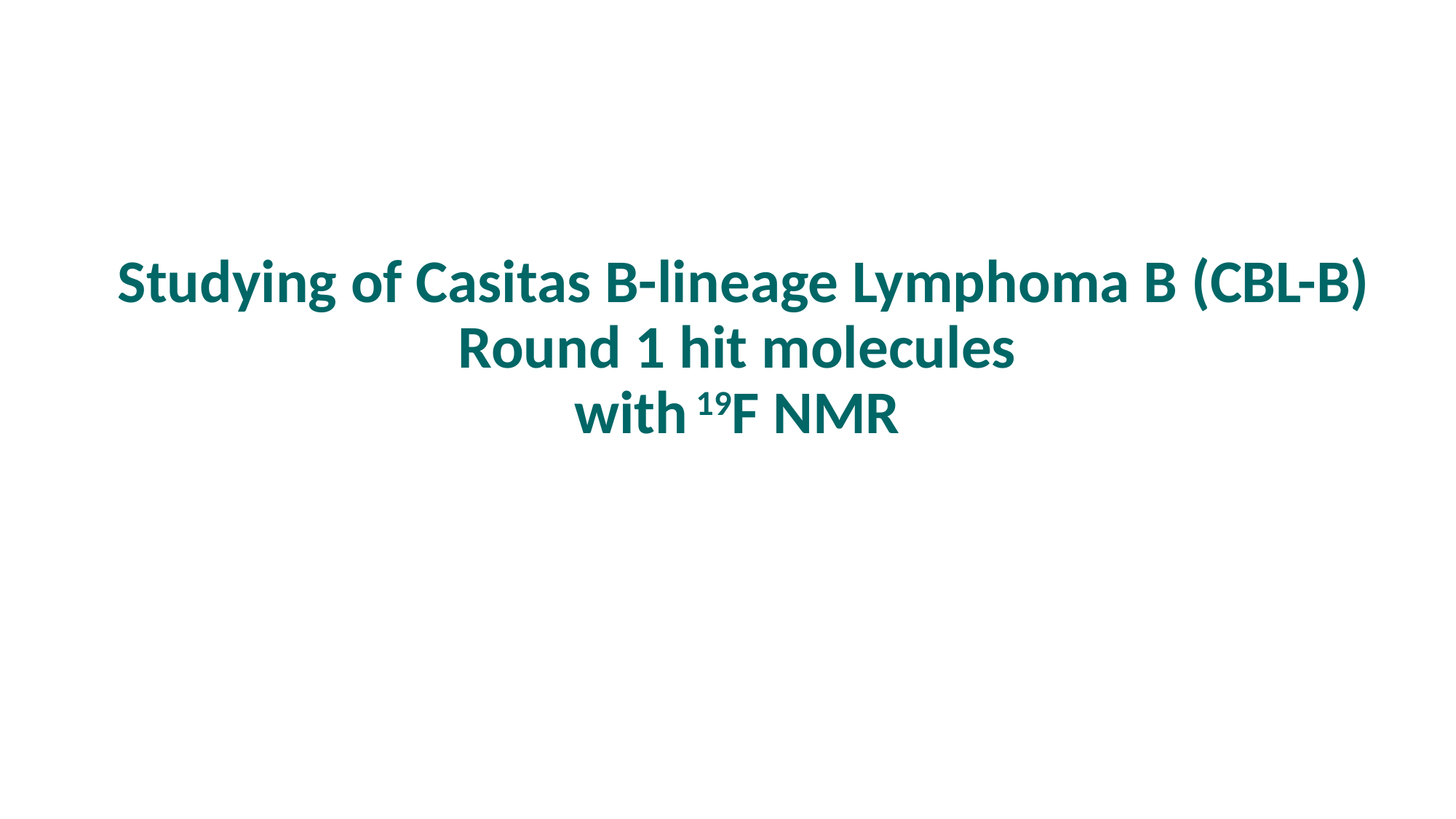

# Studying of Casitas B-lineage Lymphoma B (CBL-B) Round 1 hit molecules with 19F NMR